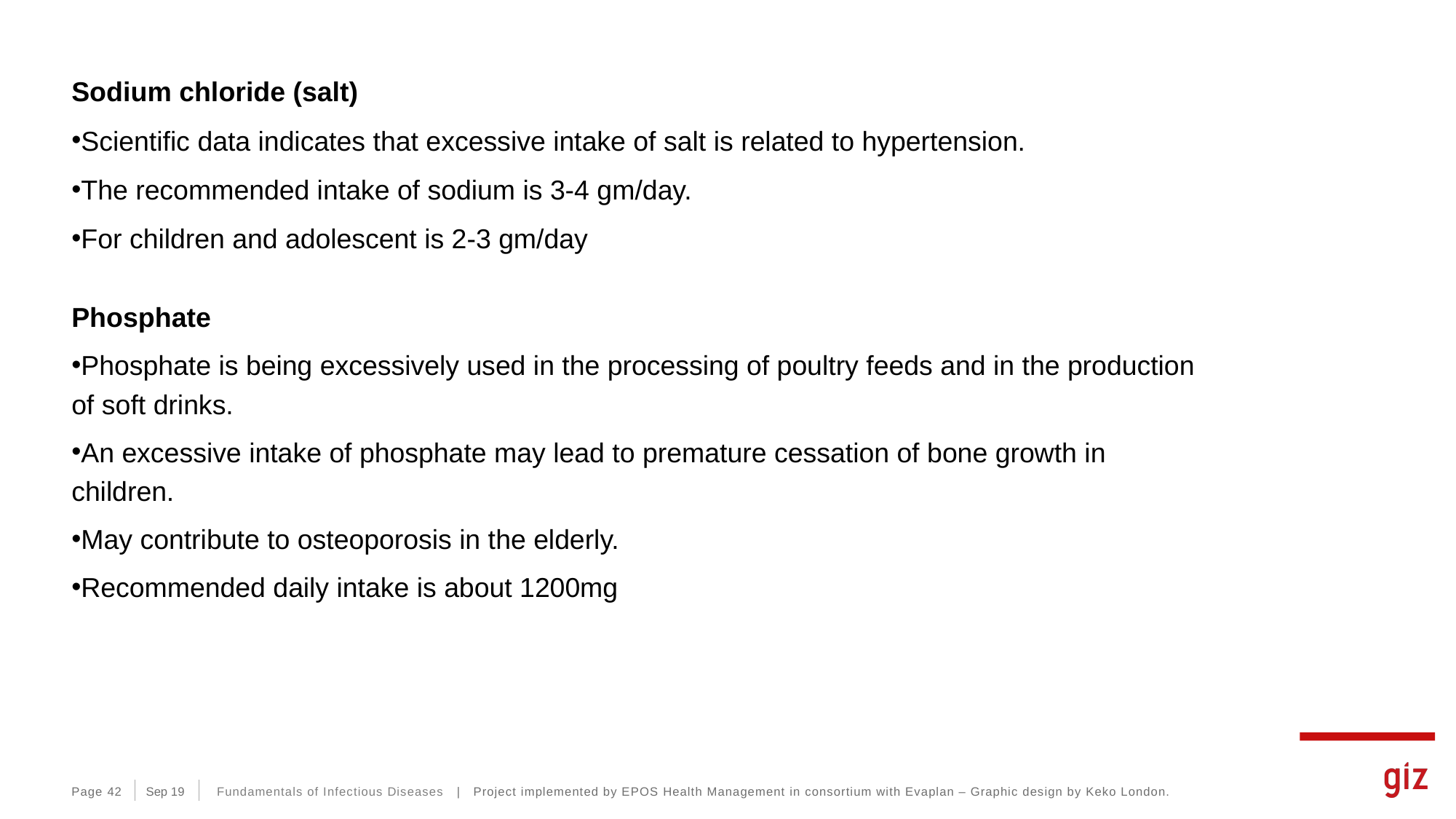

Sodium chloride (salt)
Scientific data indicates that excessive intake of salt is related to hypertension.
The recommended intake of sodium is 3-4 gm/day.
For children and adolescent is 2-3 gm/day
Phosphate
Phosphate is being excessively used in the processing of poultry feeds and in the production of soft drinks.
An excessive intake of phosphate may lead to premature cessation of bone growth in children.
May contribute to osteoporosis in the elderly.
Recommended daily intake is about 1200mg